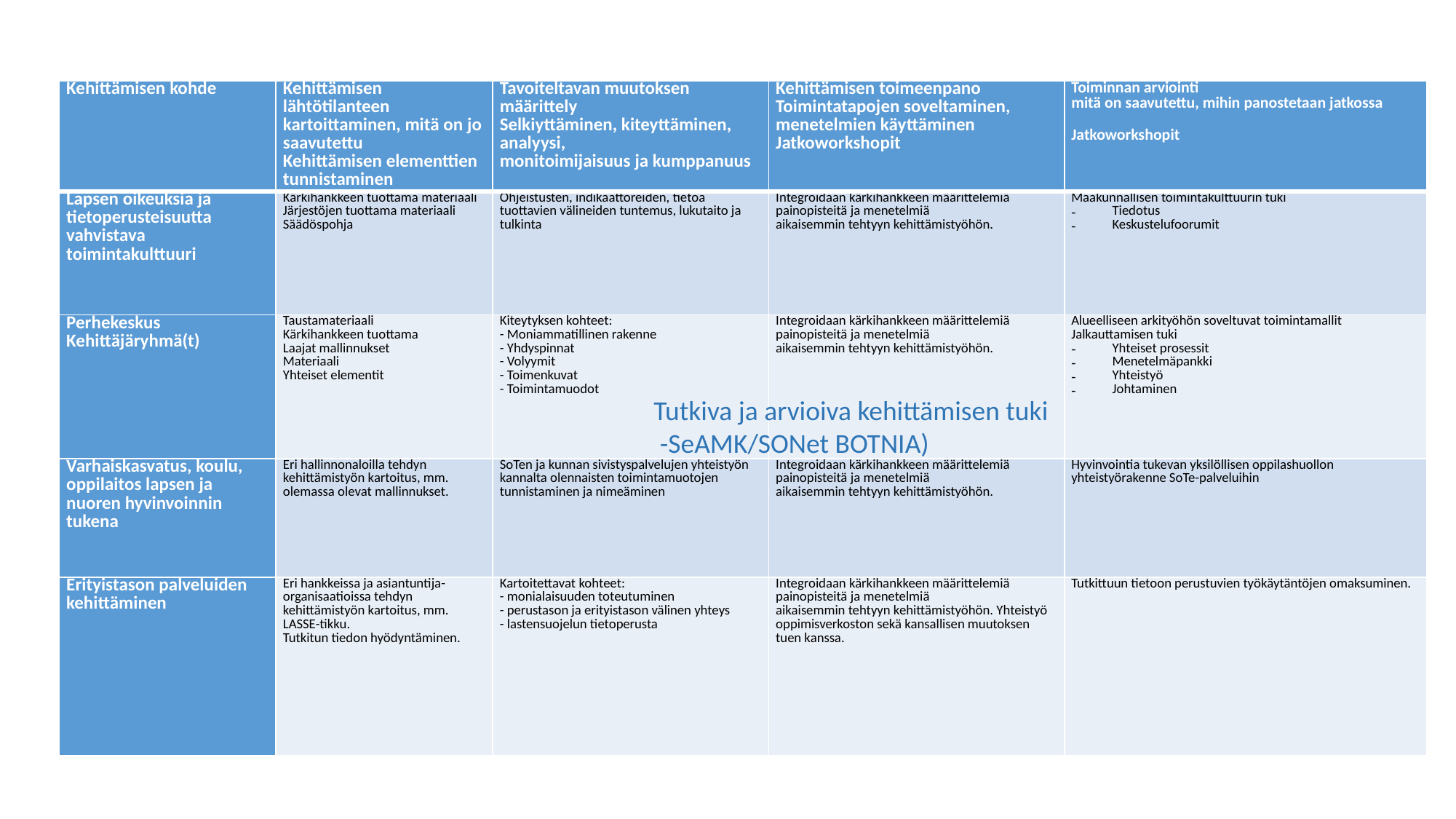

| Kehittämisen kohde | Kehittämisen lähtötilanteen kartoittaminen, mitä on jo saavutettu Kehittämisen elementtien tunnistaminen | Tavoiteltavan muutoksen määrittely Selkiyttäminen, kiteyttäminen, analyysi, monitoimijaisuus ja kumppanuus | Kehittämisen toimeenpano Toimintatapojen soveltaminen, menetelmien käyttäminen Jatkoworkshopit | Toiminnan arviointi mitä on saavutettu, mihin panostetaan jatkossa   Jatkoworkshopit |
| --- | --- | --- | --- | --- |
| Lapsen oikeuksia ja tietoperusteisuutta vahvistava toimintakulttuuri | Kärkihankkeen tuottama materiaali Järjestöjen tuottama materiaali Säädöspohja | Ohjeistusten, indikaattoreiden, tietoa tuottavien välineiden tuntemus, lukutaito ja tulkinta | Integroidaan kärkihankkeen määrittelemiä painopisteitä ja menetelmiä aikaisemmin tehtyyn kehittämistyöhön. | Maakunnallisen toimintakulttuurin tuki Tiedotus Keskustelufoorumit |
| Perhekeskus Kehittäjäryhmä(t) | Taustamateriaali Kärkihankkeen tuottama Laajat mallinnukset Materiaali Yhteiset elementit | Kiteytyksen kohteet: - Moniammatillinen rakenne - Yhdyspinnat - Volyymit - Toimenkuvat - Toimintamuodot | Integroidaan kärkihankkeen määrittelemiä painopisteitä ja menetelmiä aikaisemmin tehtyyn kehittämistyöhön. | Alueelliseen arkityöhön soveltuvat toimintamallit Jalkauttamisen tuki Yhteiset prosessit Menetelmäpankki Yhteistyö Johtaminen |
| Varhaiskasvatus, koulu, oppilaitos lapsen ja nuoren hyvinvoinnin tukena | Eri hallinnonaloilla tehdyn kehittämistyön kartoitus, mm. olemassa olevat mallinnukset. | SoTen ja kunnan sivistyspalvelujen yhteistyön kannalta olennaisten toimintamuotojen tunnistaminen ja nimeäminen | Integroidaan kärkihankkeen määrittelemiä painopisteitä ja menetelmiä aikaisemmin tehtyyn kehittämistyöhön. | Hyvinvointia tukevan yksilöllisen oppilashuollon yhteistyörakenne SoTe-palveluihin |
| Erityistason palveluiden kehittäminen | Eri hankkeissa ja asiantuntija-organisaatioissa tehdyn kehittämistyön kartoitus, mm. LASSE-tikku. Tutkitun tiedon hyödyntäminen. | Kartoitettavat kohteet: - monialaisuuden toteutuminen - perustason ja erityistason välinen yhteys - lastensuojelun tietoperusta | Integroidaan kärkihankkeen määrittelemiä painopisteitä ja menetelmiä aikaisemmin tehtyyn kehittämistyöhön. Yhteistyö oppimisverkoston sekä kansallisen muutoksen tuen kanssa. | Tutkittuun tietoon perustuvien työkäytäntöjen omaksuminen. |

Tutkiva ja arvioiva kehittämisen tuki
 -SeAMK/SONet BOTNIA)